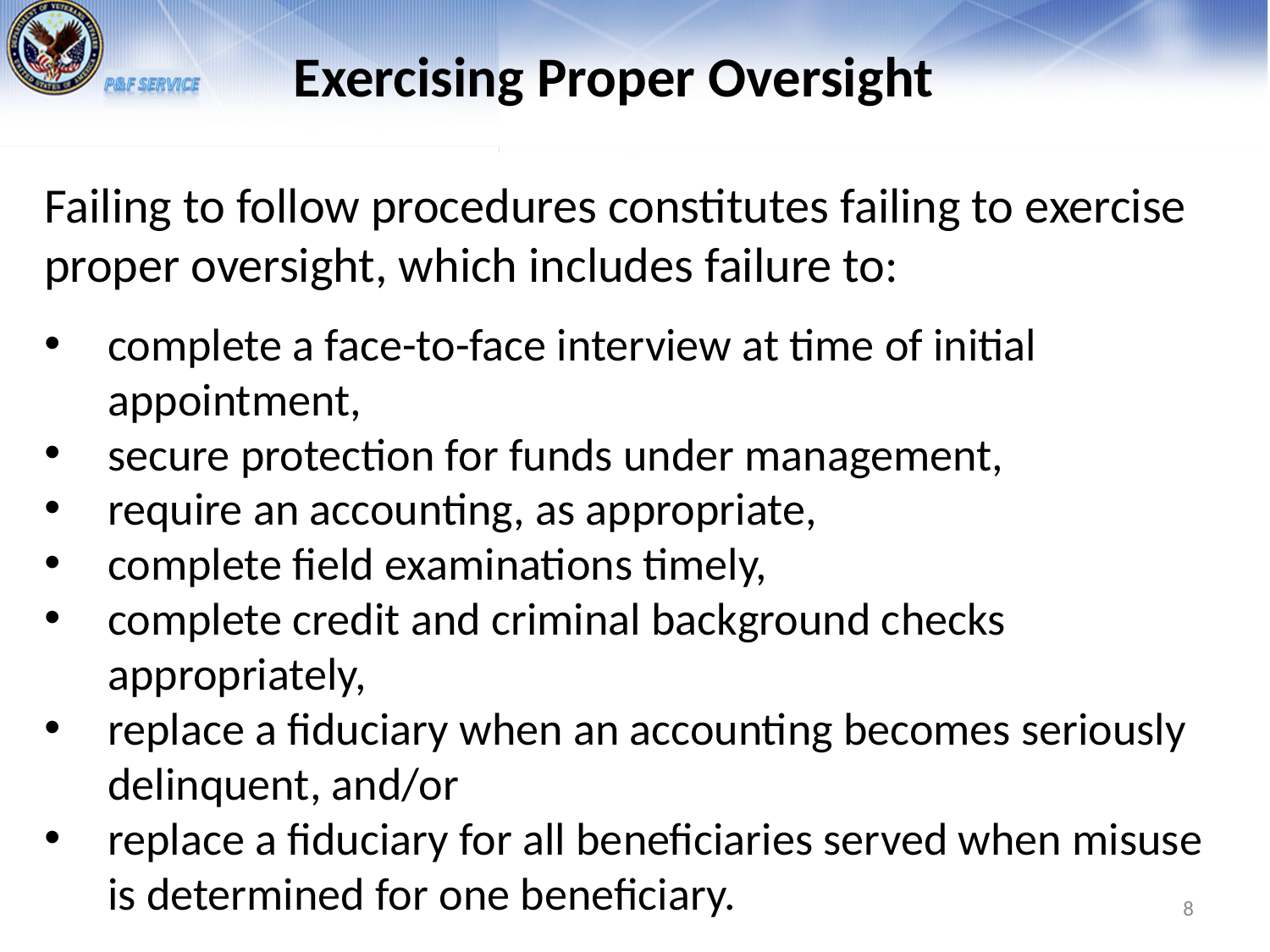

# Exercising Proper Oversight
Failing to follow procedures constitutes failing to exercise proper oversight, which includes failure to:

complete a face-to-face interview at time of initial appointment,
secure protection for funds under management,
require an accounting, as appropriate,
complete field examinations timely,
complete credit and criminal background checks appropriately,
replace a fiduciary when an accounting becomes seriously delinquent, and/or
replace a fiduciary for all beneficiaries served when misuse is determined for one beneficiary.

8